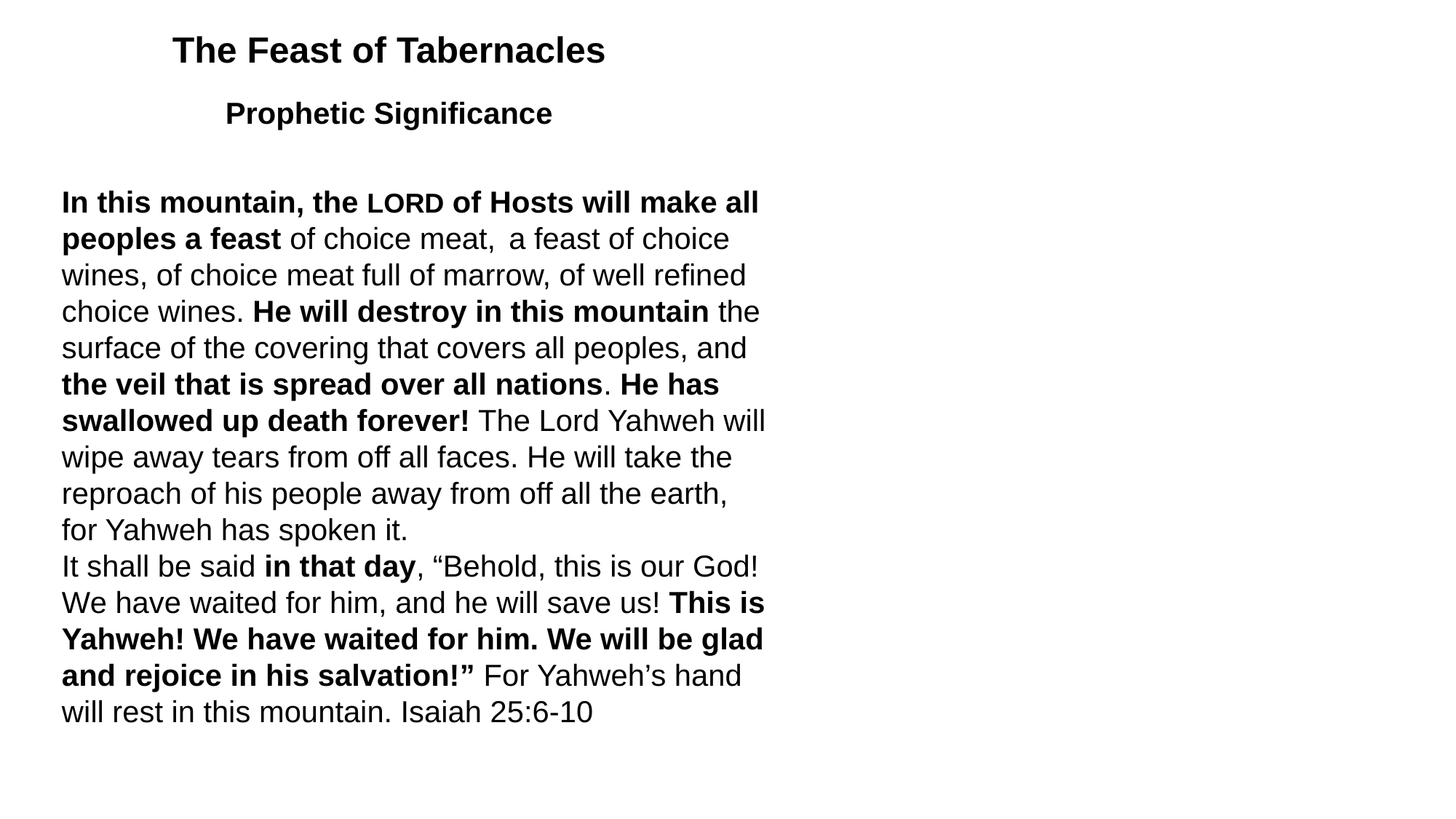

The Feast of Tabernacles
Prophetic Significance
In this mountain, the LORD of Hosts will make all peoples a feast of choice meat,  a feast of choice wines, of choice meat full of marrow, of well refined choice wines. He will destroy in this mountain the surface of the covering that covers all peoples, and the veil that is spread over all nations. He has swallowed up death forever! The Lord Yahweh will wipe away tears from off all faces. He will take the reproach of his people away from off all the earth, for Yahweh has spoken it.
It shall be said in that day, “Behold, this is our God! We have waited for him, and he will save us! This is Yahweh! We have waited for him. We will be glad and rejoice in his salvation!” For Yahweh’s hand will rest in this mountain. Isaiah 25:6-10